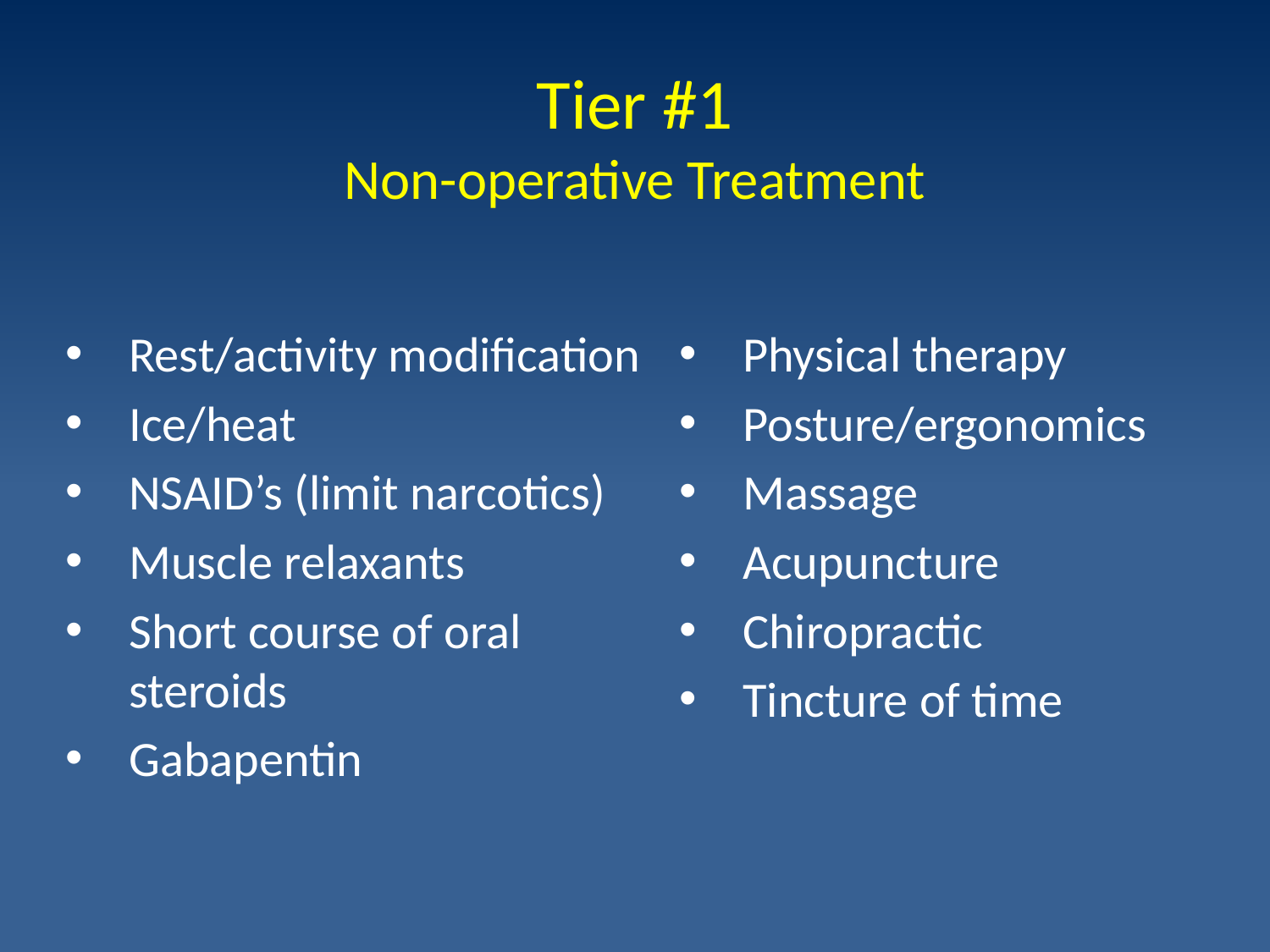

# Tier #1 Non-operative Treatment
Rest/activity modification
Ice/heat
NSAID’s (limit narcotics)
Muscle relaxants
Short course of oral steroids
Gabapentin
Physical therapy
Posture/ergonomics
Massage
Acupuncture
Chiropractic
Tincture of time